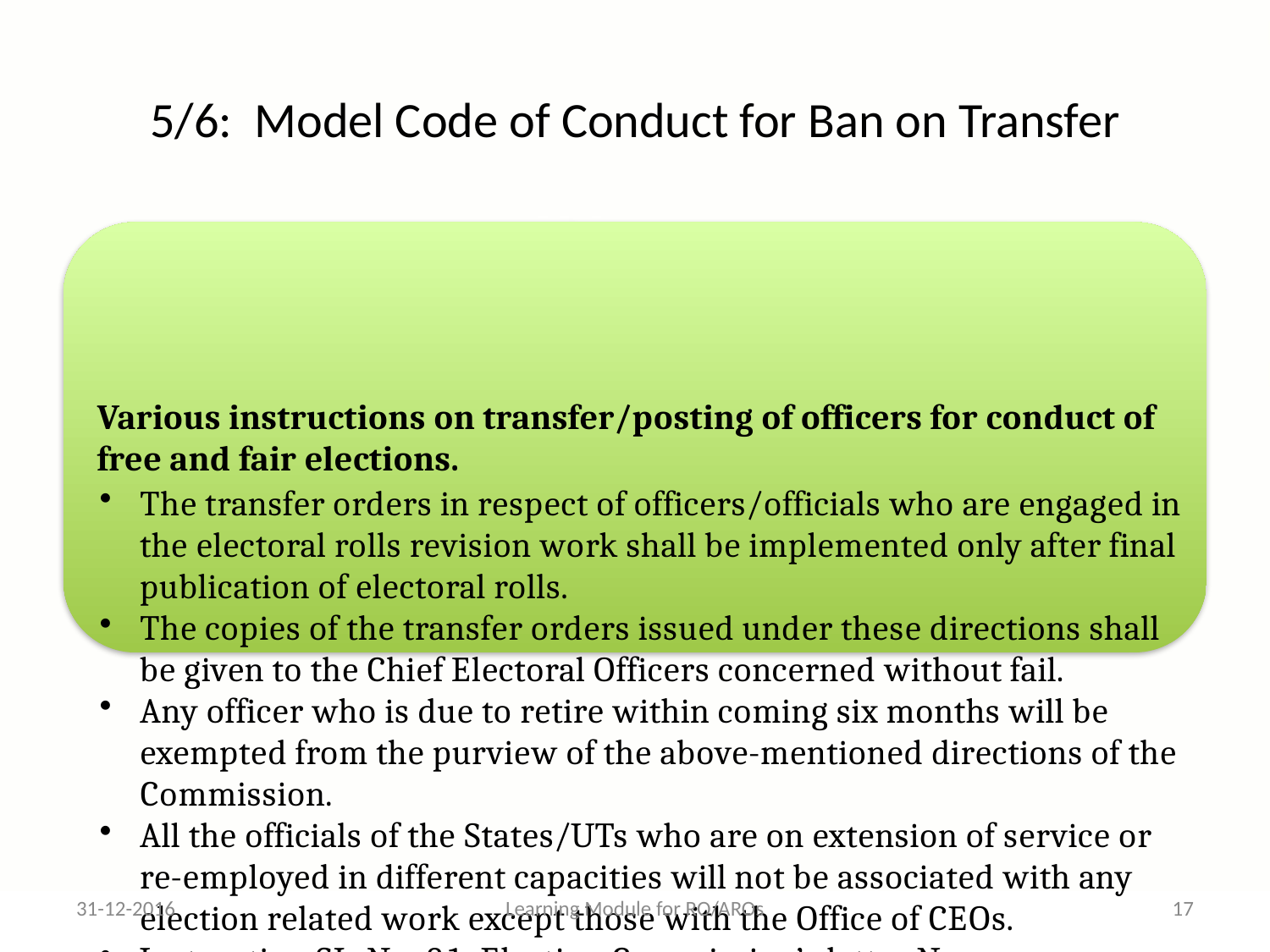

# 5/6:  Model Code of Conduct for Ban on Transfer
Various instructions on transfer/posting of officers for conduct of free and fair elections.
The transfer orders in respect of officers/officials who are engaged in the electoral rolls revision work shall be implemented only after final publication of electoral rolls.
The copies of the transfer orders issued under these directions shall be given to the Chief Electoral Officers concerned without fail.
Any officer who is due to retire within coming six months will be exempted from the purview of the above-mentioned directions of the Commission.
31-12-2016
Learning Module for RO/AROs
17